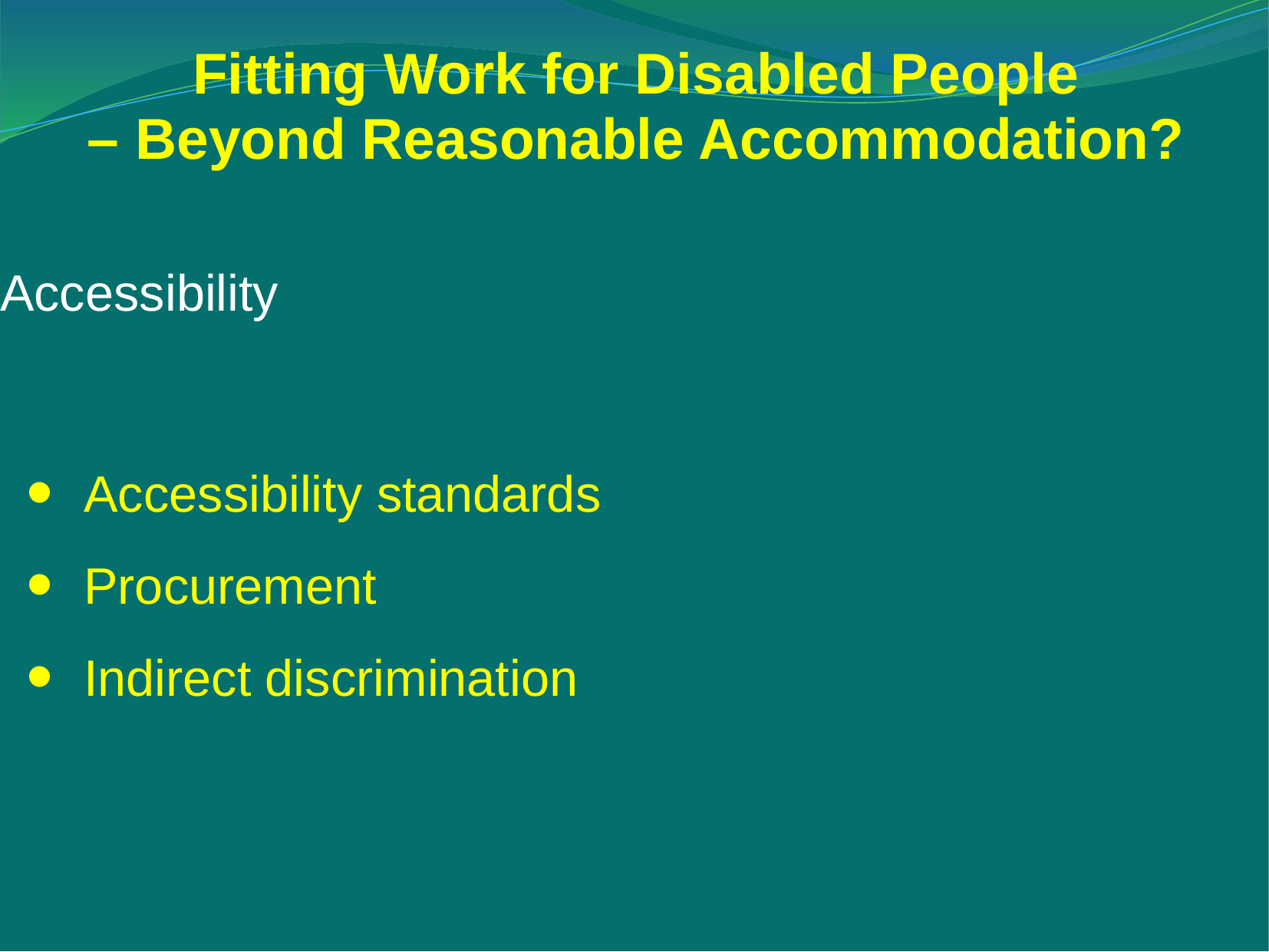

Fitting Work for Disabled People
– Beyond Reasonable Accommodation?
Accessibility
Accessibility standards
Procurement
Indirect discrimination